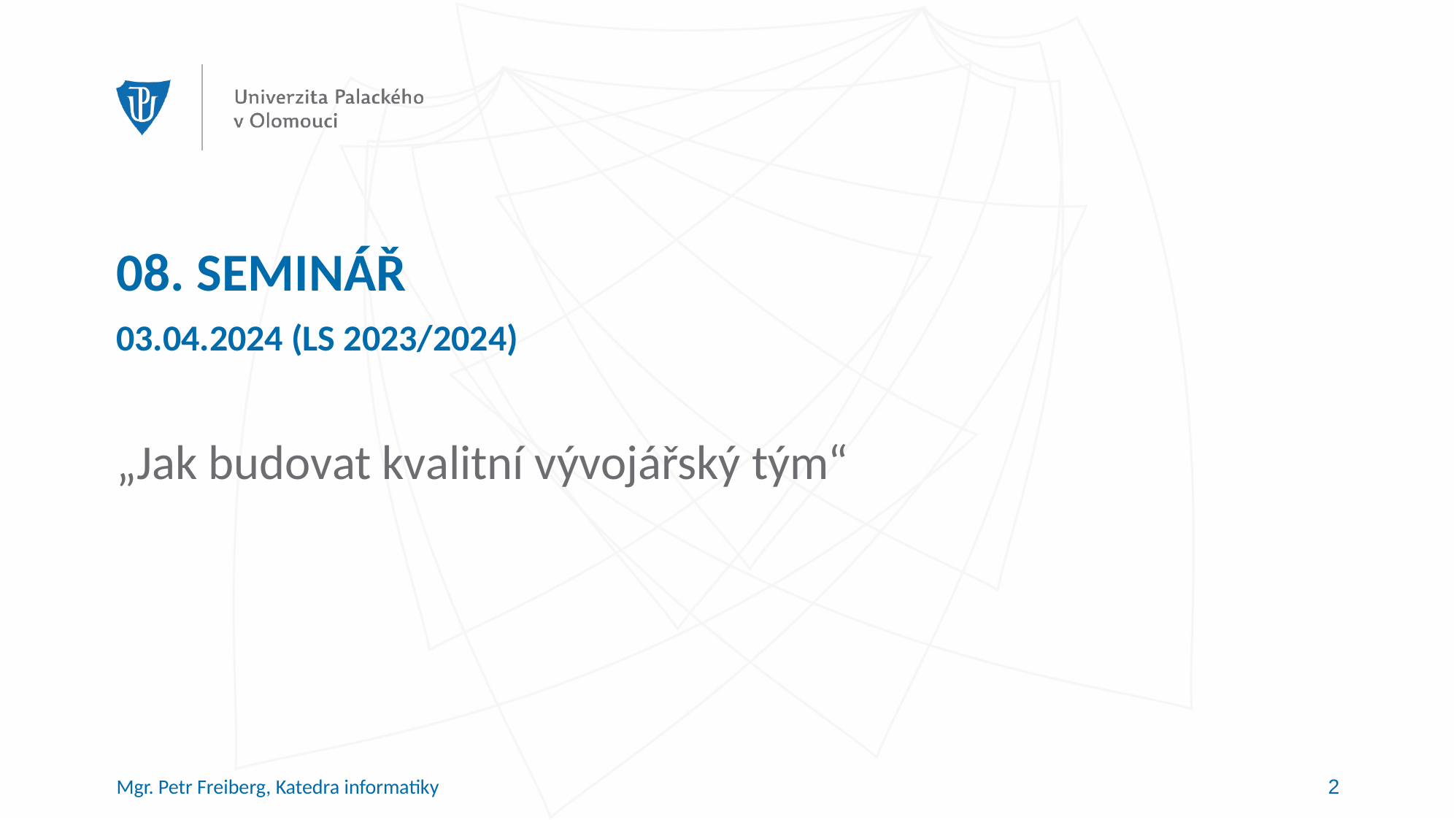

# 08. SEMINÁŘ 03.04.2024 (LS 2023/2024)
„Jak budovat kvalitní vývojářský tým“
Mgr. Petr Freiberg, Katedra informatiky
2